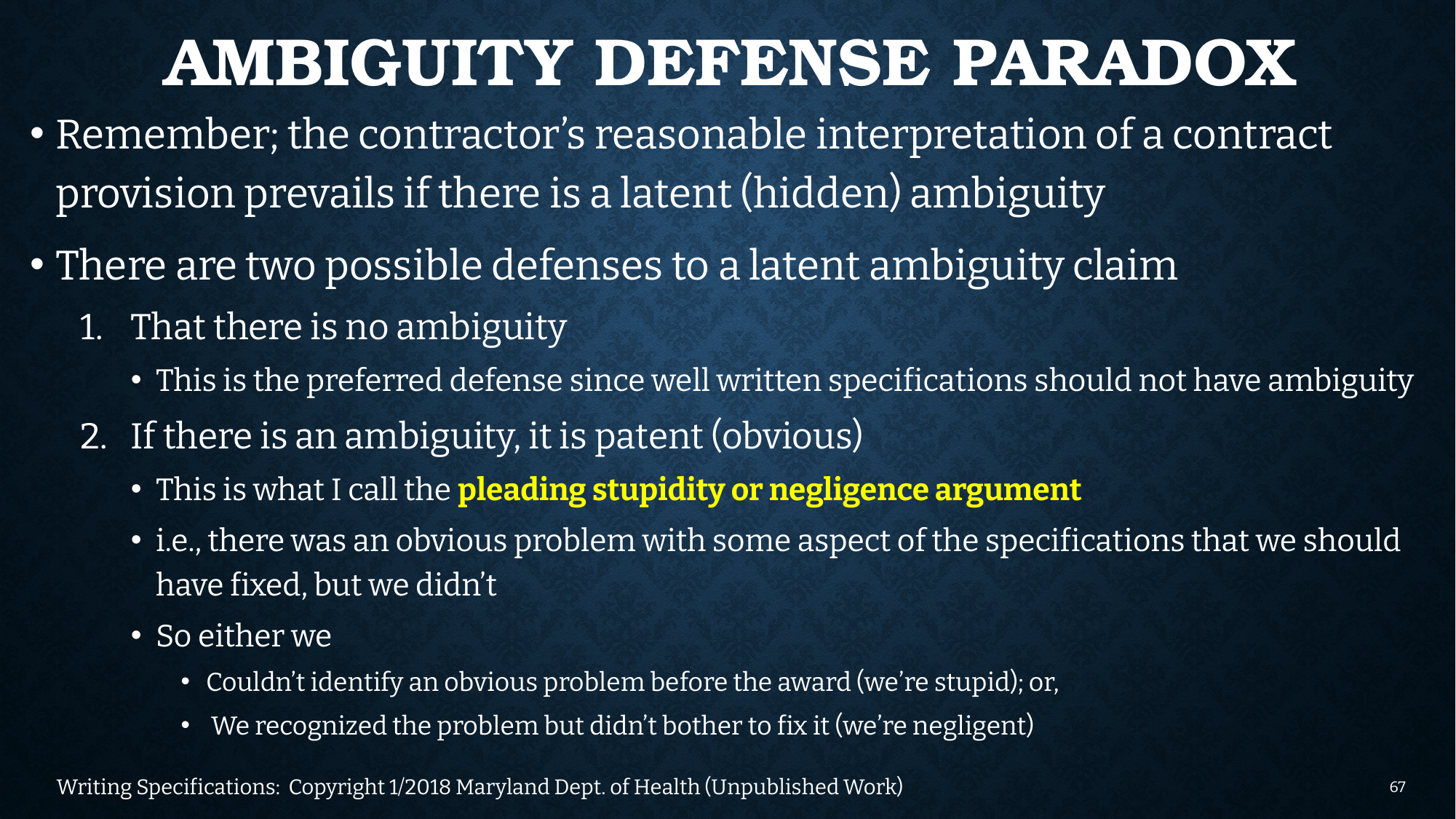

# Ambiguity defense paradox
Remember; the contractor’s reasonable interpretation of a contract provision prevails if there is a latent (hidden) ambiguity
There are two possible defenses to a latent ambiguity claim
That there is no ambiguity
This is the preferred defense since well written specifications should not have ambiguity
If there is an ambiguity, it is patent (obvious)
This is what I call the pleading stupidity or negligence argument
i.e., there was an obvious problem with some aspect of the specifications that we should have fixed, but we didn’t
So either we
Couldn’t identify an obvious problem before the award (we’re stupid); or,
 We recognized the problem but didn’t bother to fix it (we’re negligent)
Writing Specifications:  Copyright 1/2018 Maryland Dept. of Health (Unpublished Work)
67